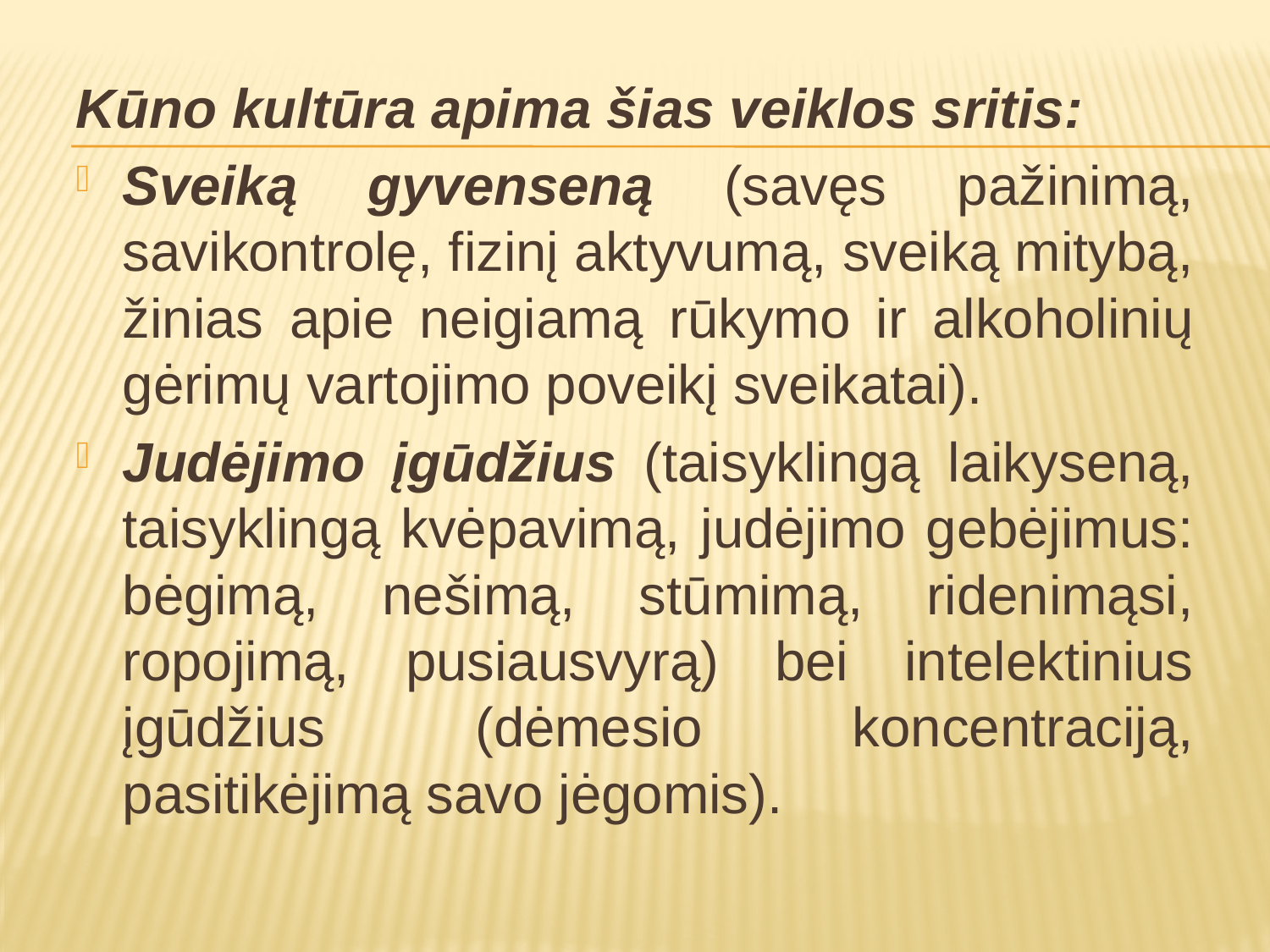

#
Kūno kultūra apima šias veiklos sritis:
Sveiką gyvenseną (savęs pažinimą, savikontrolę, fizinį aktyvumą, sveiką mitybą, žinias apie neigiamą rūkymo ir alkoholinių gėrimų vartojimo poveikį sveikatai).
Judėjimo įgūdžius (taisyklingą laikyseną, taisyklingą kvėpavimą, judėjimo gebėjimus: bėgimą, nešimą, stūmimą, ridenimąsi, ropojimą, pusiausvyrą) bei intelektinius įgūdžius (dėmesio koncentraciją, pasitikėjimą savo jėgomis).